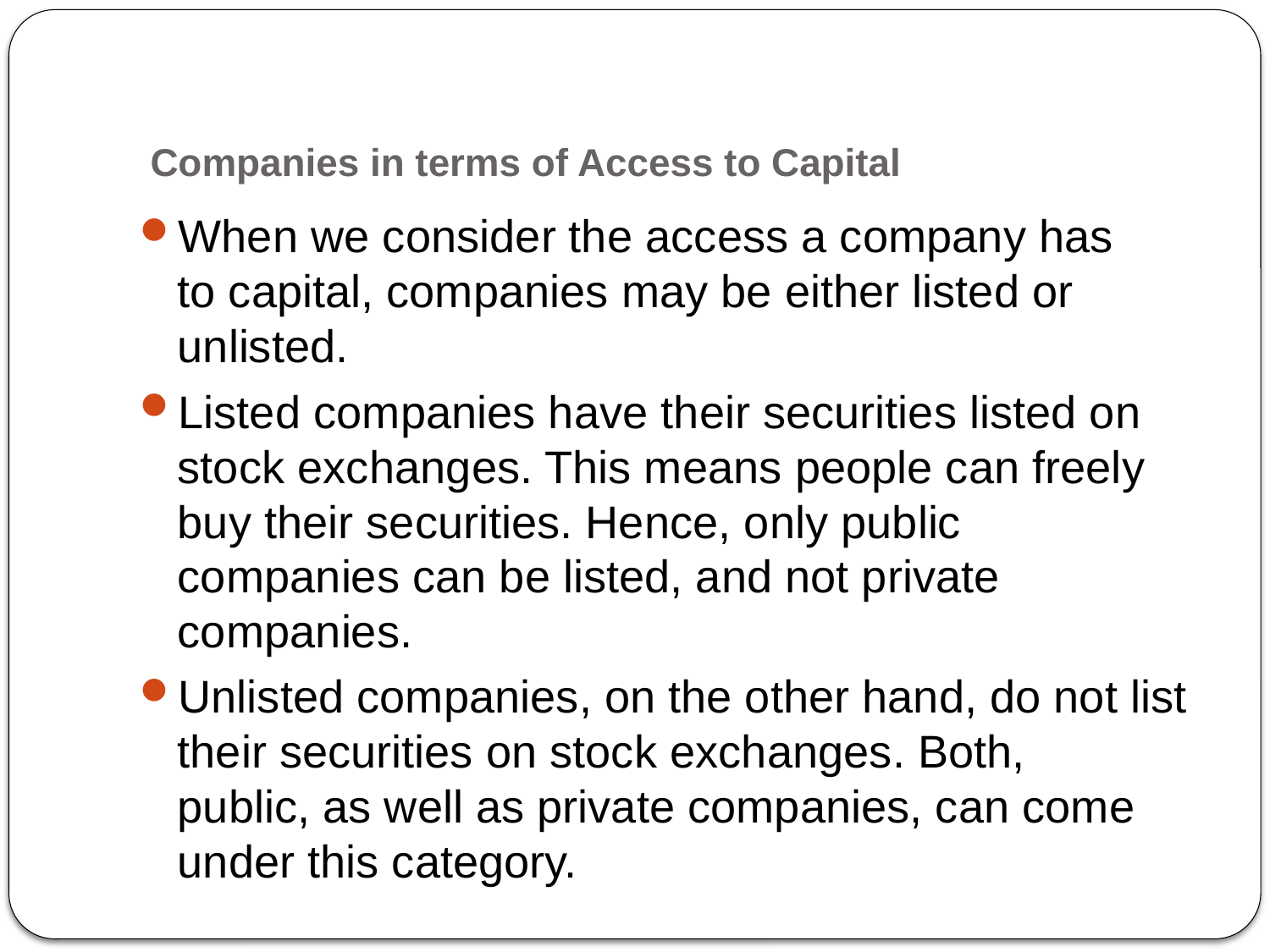

# Companies in terms of Access to Capital
When we consider the access a company has to capital, companies may be either listed or unlisted.
Listed companies have their securities listed on stock exchanges. This means people can freely buy their securities. Hence, only public companies can be listed, and not private companies.
Unlisted companies, on the other hand, do not list their securities on stock exchanges. Both, public, as well as private companies, can come under this category.